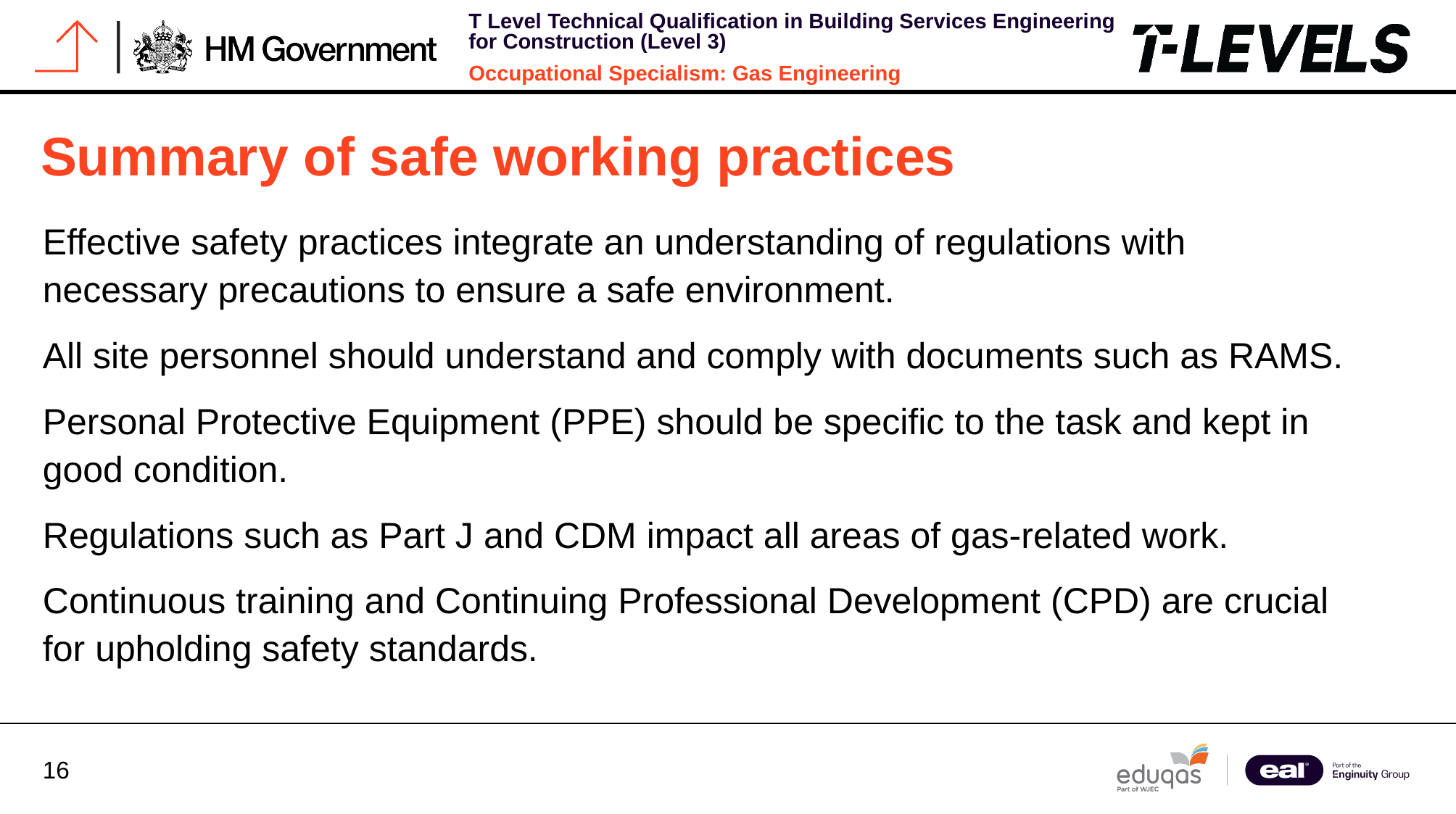

# Summary of safe working practices
Effective safety practices integrate an understanding of regulations with necessary precautions to ensure a safe environment.
All site personnel should understand and comply with documents such as RAMS.
Personal Protective Equipment (PPE) should be specific to the task and kept in good condition.
Regulations such as Part J and CDM impact all areas of gas-related work.
Continuous training and Continuing Professional Development (CPD) are crucial for upholding safety standards.